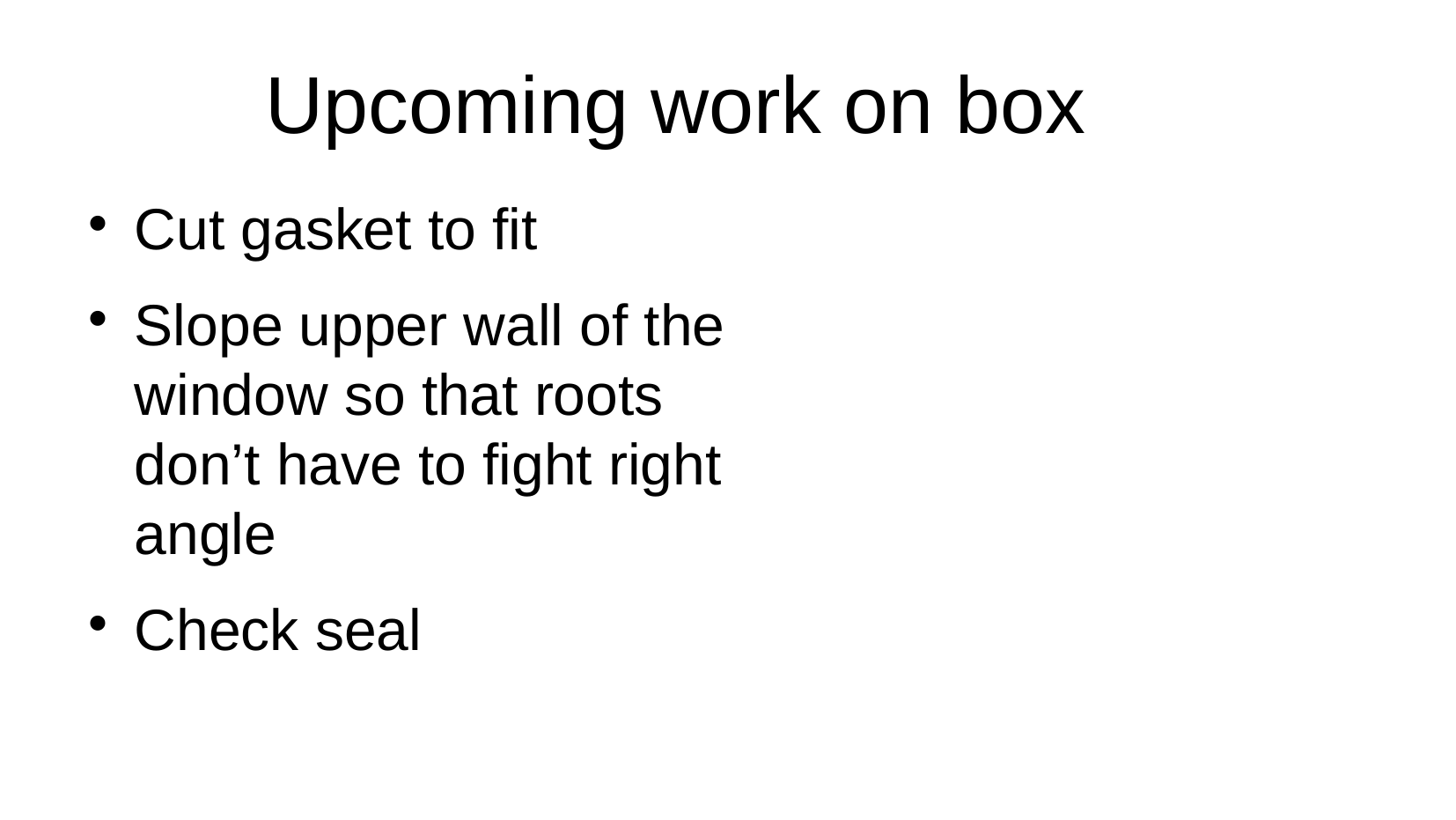

# Upcoming work on box
Cut gasket to fit
Slope upper wall of the window so that roots don’t have to fight right angle
Check seal